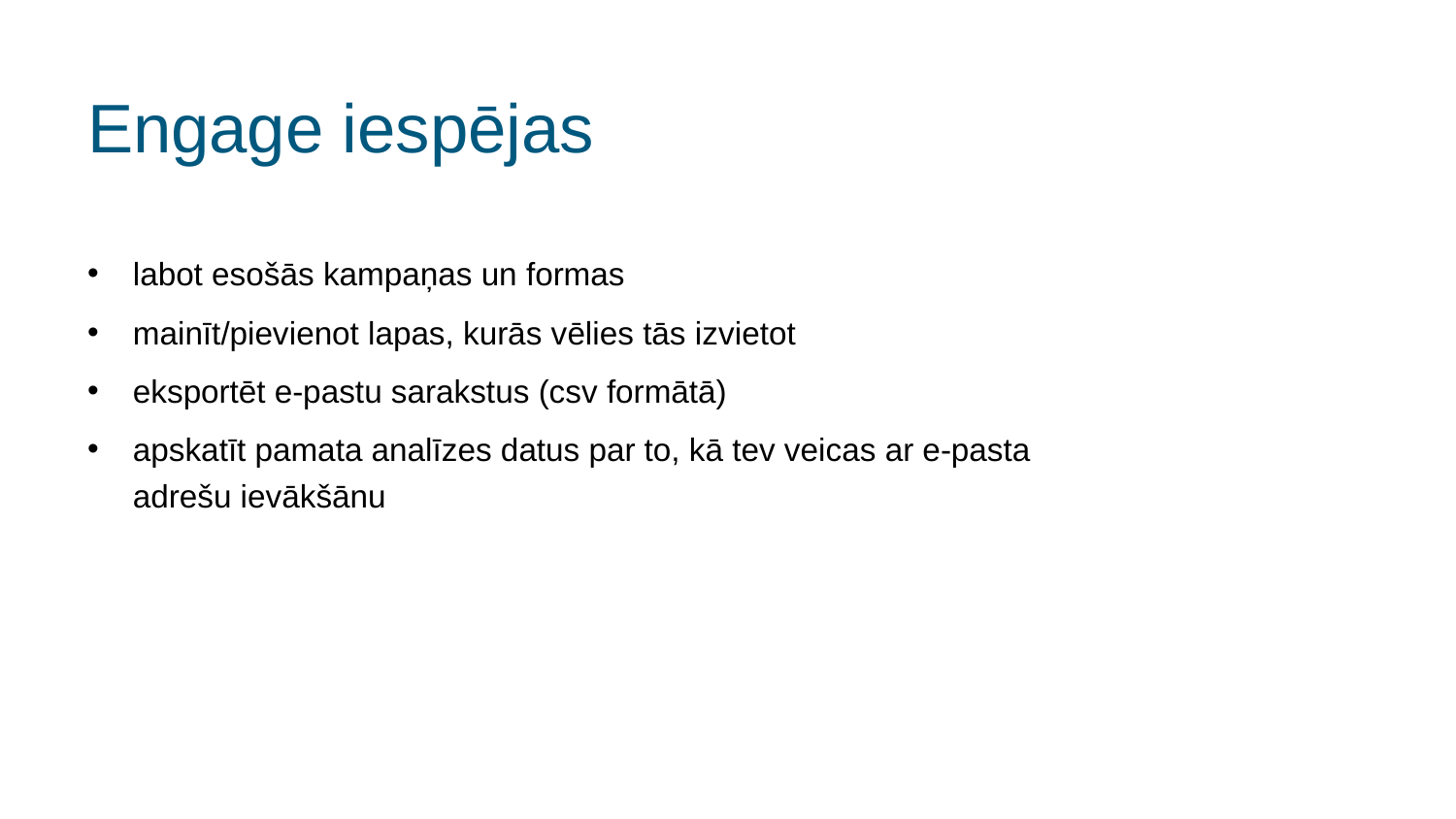

# Engage iespējas
labot esošās kampaņas un formas
mainīt/pievienot lapas, kurās vēlies tās izvietot
eksportēt e-pastu sarakstus (csv formātā)
apskatīt pamata analīzes datus par to, kā tev veicas ar e-pasta adrešu ievākšānu